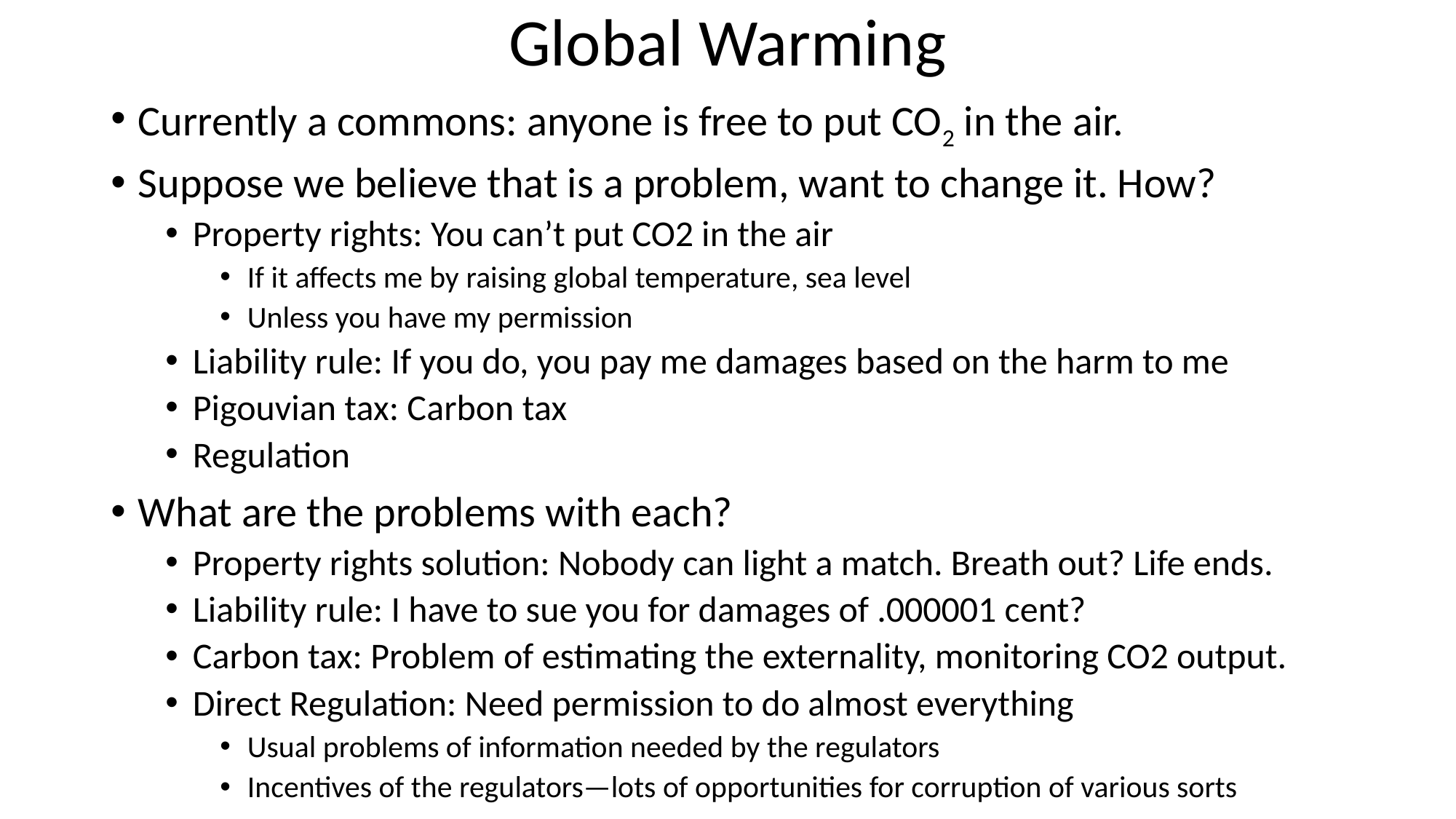

# Global Warming
Currently a commons: anyone is free to put CO2 in the air.
Suppose we believe that is a problem, want to change it. How?
Property rights: You can’t put CO2 in the air
If it affects me by raising global temperature, sea level
Unless you have my permission
Liability rule: If you do, you pay me damages based on the harm to me
Pigouvian tax: Carbon tax
Regulation
What are the problems with each?
Property rights solution: Nobody can light a match. Breath out? Life ends.
Liability rule: I have to sue you for damages of .000001 cent?
Carbon tax: Problem of estimating the externality, monitoring CO2 output.
Direct Regulation: Need permission to do almost everything
Usual problems of information needed by the regulators
Incentives of the regulators—lots of opportunities for corruption of various sorts